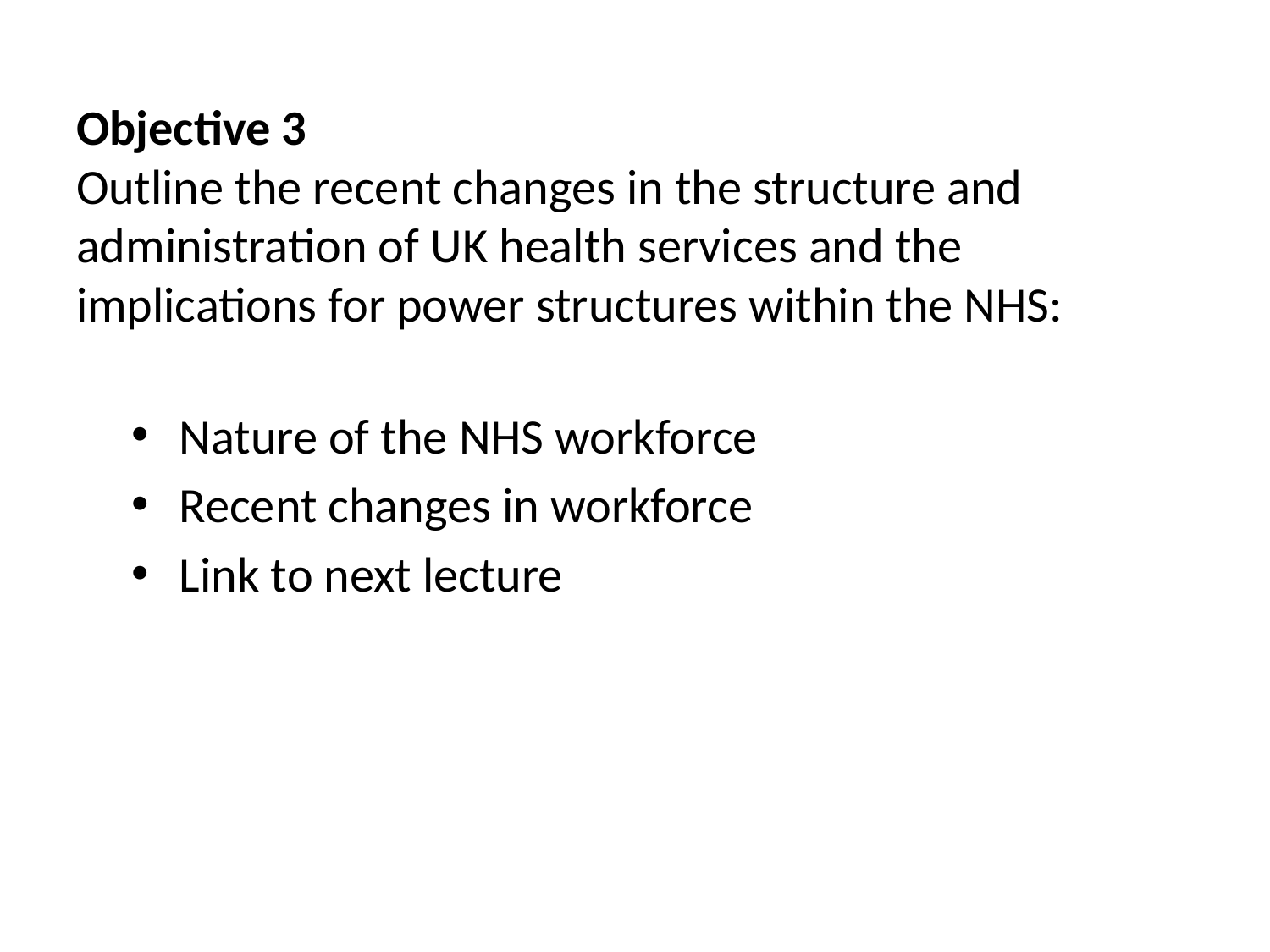

# Objective 3 Outline the recent changes in the structure and administration of UK health services and the implications for power structures within the NHS:
Nature of the NHS workforce
Recent changes in workforce
Link to next lecture